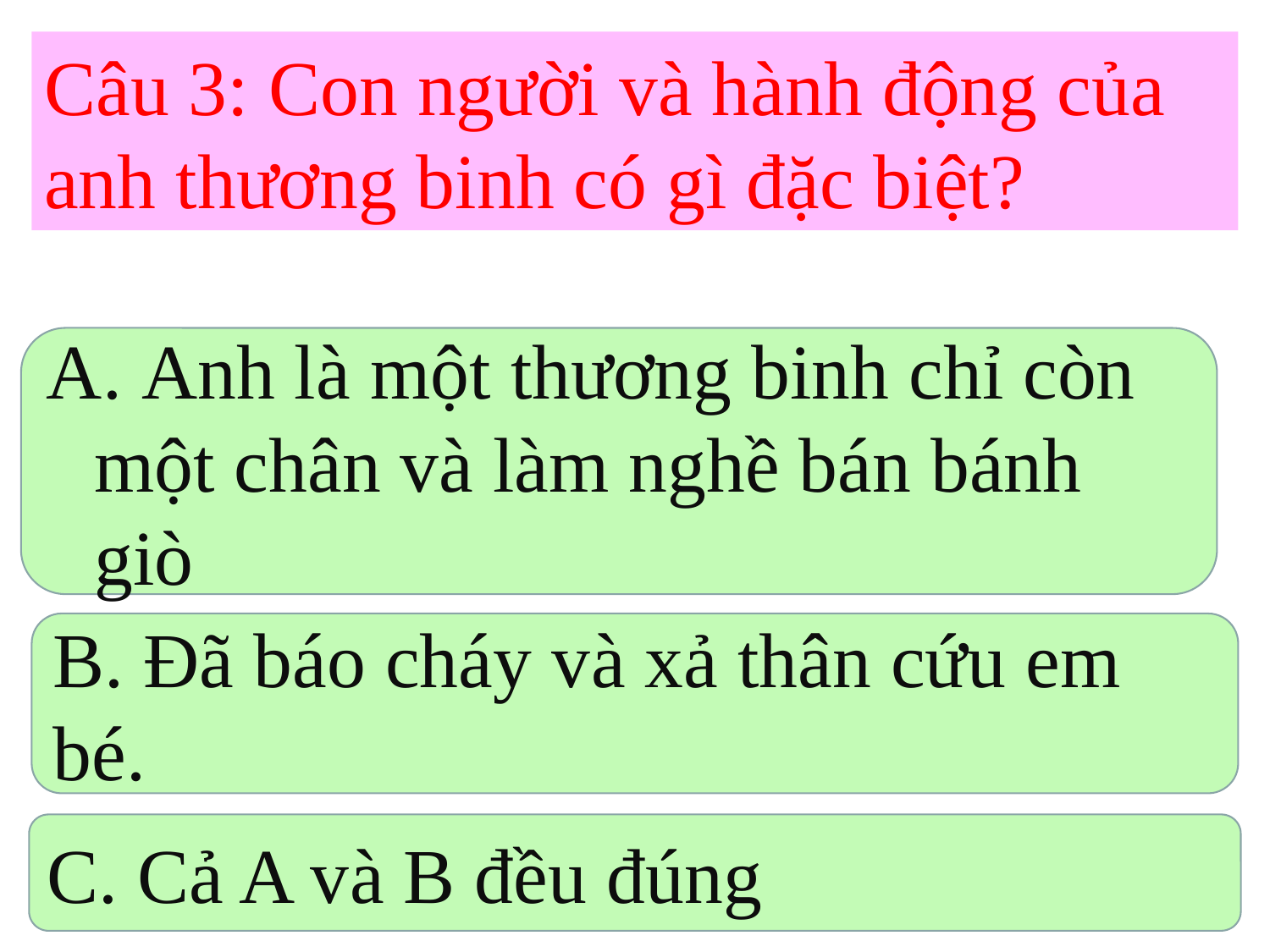

Câu 3: Con người và hành động của anh thương binh có gì đặc biệt?
 Anh là một thương binh chỉ còn một chân và làm nghề bán bánh giò
B. Đã báo cháy và xả thân cứu em bé.
C. Cả A và B đều đúng